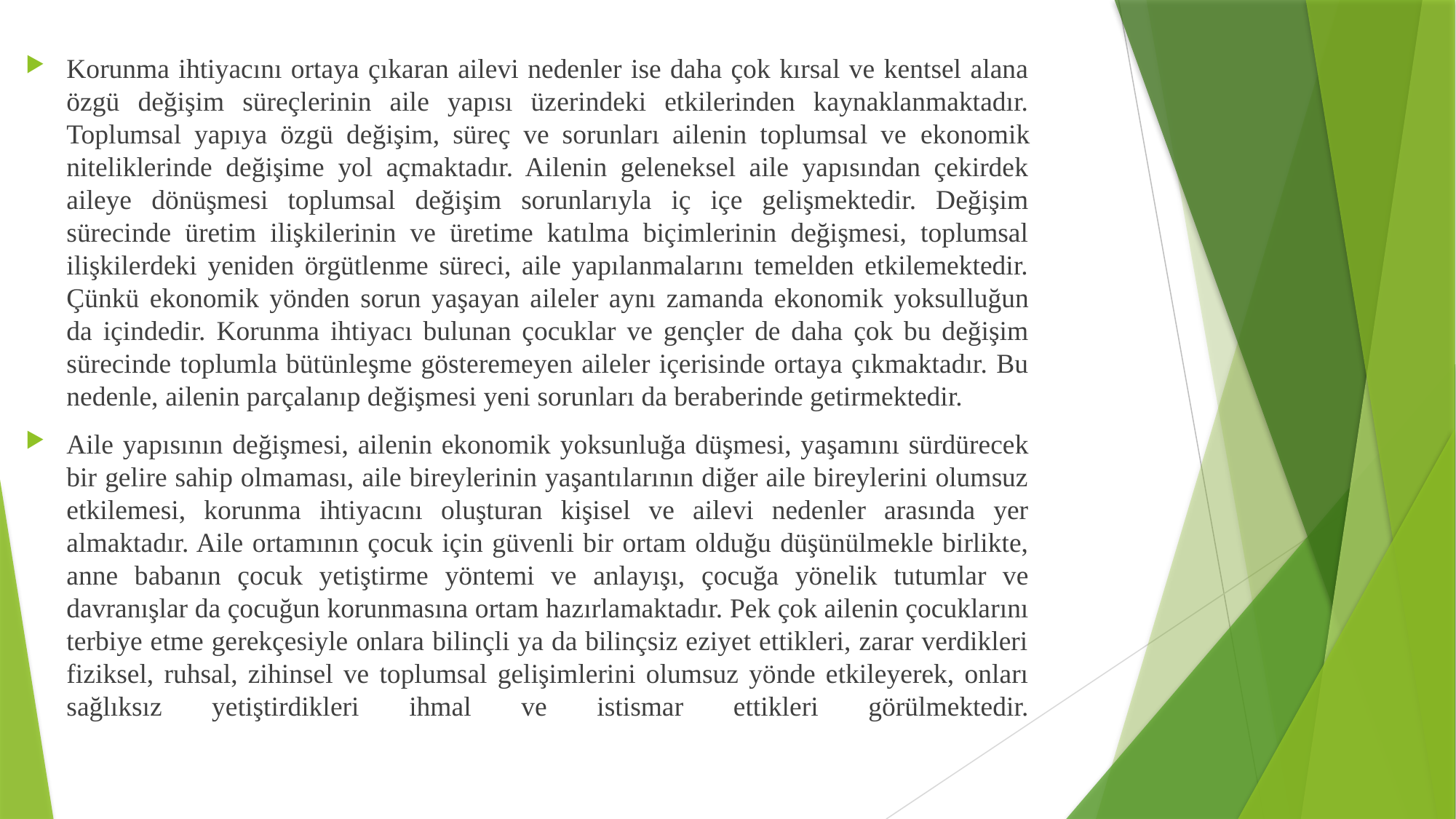

Korunma ihtiyacını ortaya çıkaran ailevi nedenler ise daha çok kırsal ve kentsel alana özgü değişim süreçlerinin aile yapısı üzerindeki etkilerinden kaynaklanmaktadır. Toplumsal yapıya özgü değişim, süreç ve sorunları ailenin toplumsal ve ekonomik niteliklerinde değişime yol açmaktadır. Ailenin geleneksel aile yapısından çekirdek aileye dönüşmesi toplumsal değişim sorunlarıyla iç içe gelişmektedir. Değişim sürecinde üretim ilişkilerinin ve üretime katılma biçimlerinin değişmesi, toplumsal ilişkilerdeki yeniden örgütlenme süreci, aile yapılanmalarını temelden etkilemektedir. Çünkü ekonomik yönden sorun yaşayan aileler aynı zamanda ekonomik yoksulluğun da içindedir. Korunma ihtiyacı bulunan çocuklar ve gençler de daha çok bu değişim sürecinde toplumla bütünleşme gösteremeyen aileler içerisinde ortaya çıkmaktadır. Bu nedenle, ailenin parçalanıp değişmesi yeni sorunları da beraberinde getirmektedir.
Aile yapısının değişmesi, ailenin ekonomik yoksunluğa düşmesi, yaşamını sürdürecek bir gelire sahip olmaması, aile bireylerinin yaşantılarının diğer aile bireylerini olumsuz etkilemesi, korunma ihtiyacını oluşturan kişisel ve ailevi nedenler arasında yer almaktadır. Aile ortamının çocuk için güvenli bir ortam olduğu düşünülmekle birlikte, anne babanın çocuk yetiştirme yöntemi ve anlayışı, çocuğa yönelik tutumlar ve davranışlar da çocuğun korunmasına ortam hazırlamaktadır. Pek çok ailenin çocuklarını terbiye etme gerekçesiyle onlara bilinçli ya da bilinçsiz eziyet ettikleri, zarar verdikleri fiziksel, ruhsal, zihinsel ve toplumsal gelişimlerini olumsuz yönde etkileyerek, onları sağlıksız yetiştirdikleri ihmal ve istismar ettikleri görülmektedir.